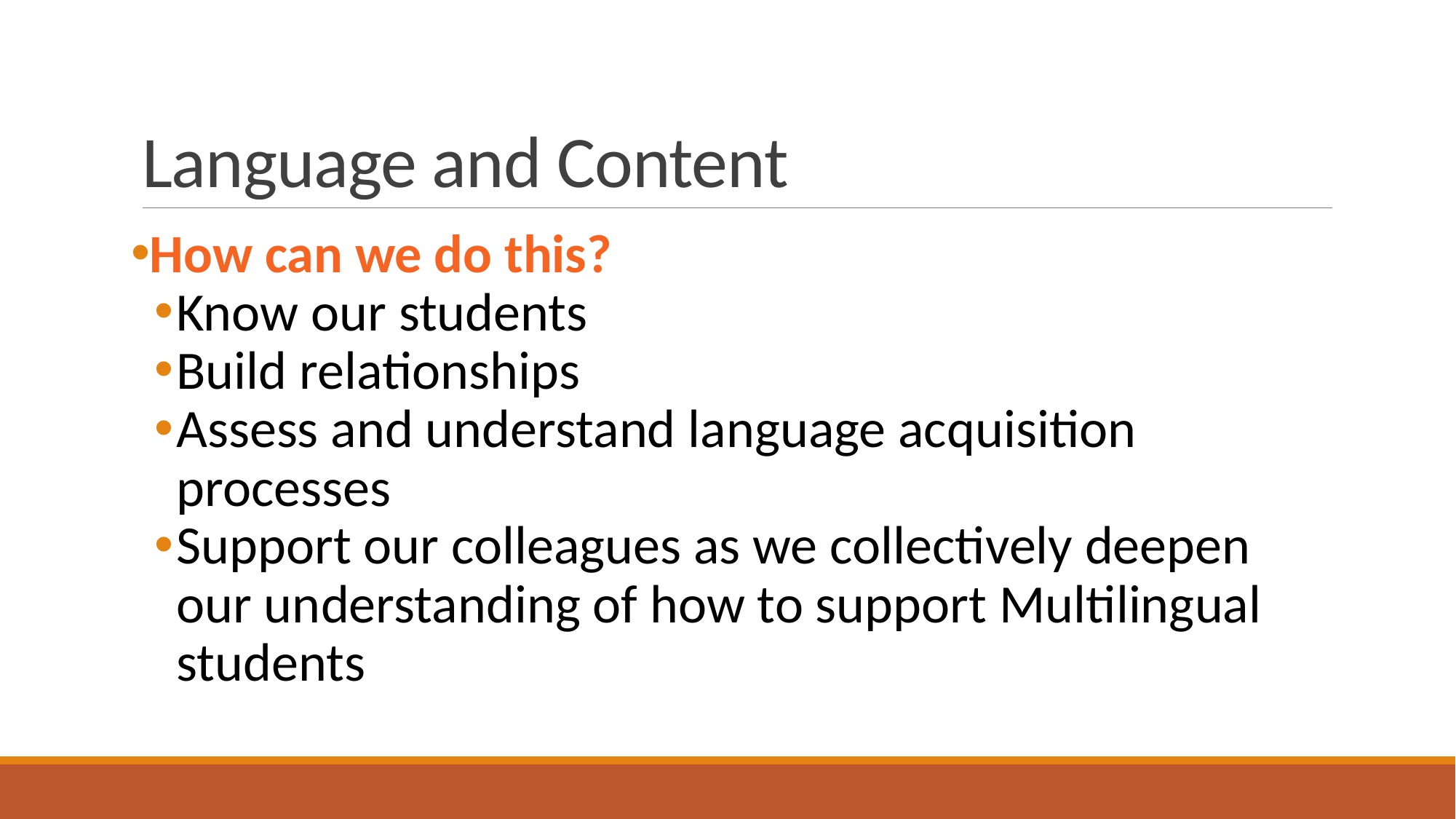

# Language and Content
How can we do this?
Know our students
Build relationships
Assess and understand language acquisition processes
Support our colleagues as we collectively deepen our understanding of how to support Multilingual students